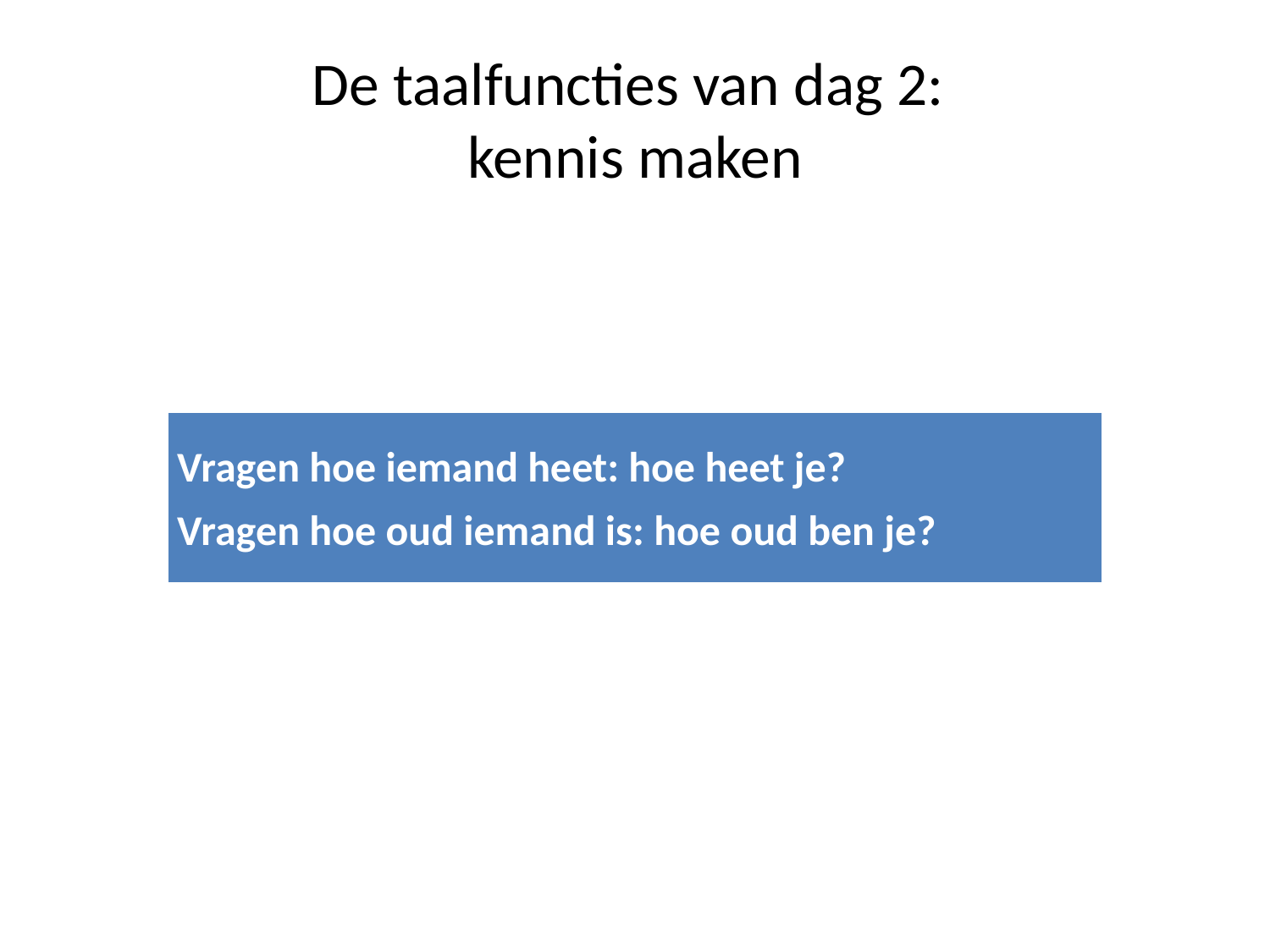

# De taalfuncties van dag 2: kennis maken
| Vragen hoe iemand heet: hoe heet je? Vragen hoe oud iemand is: hoe oud ben je? |
| --- |